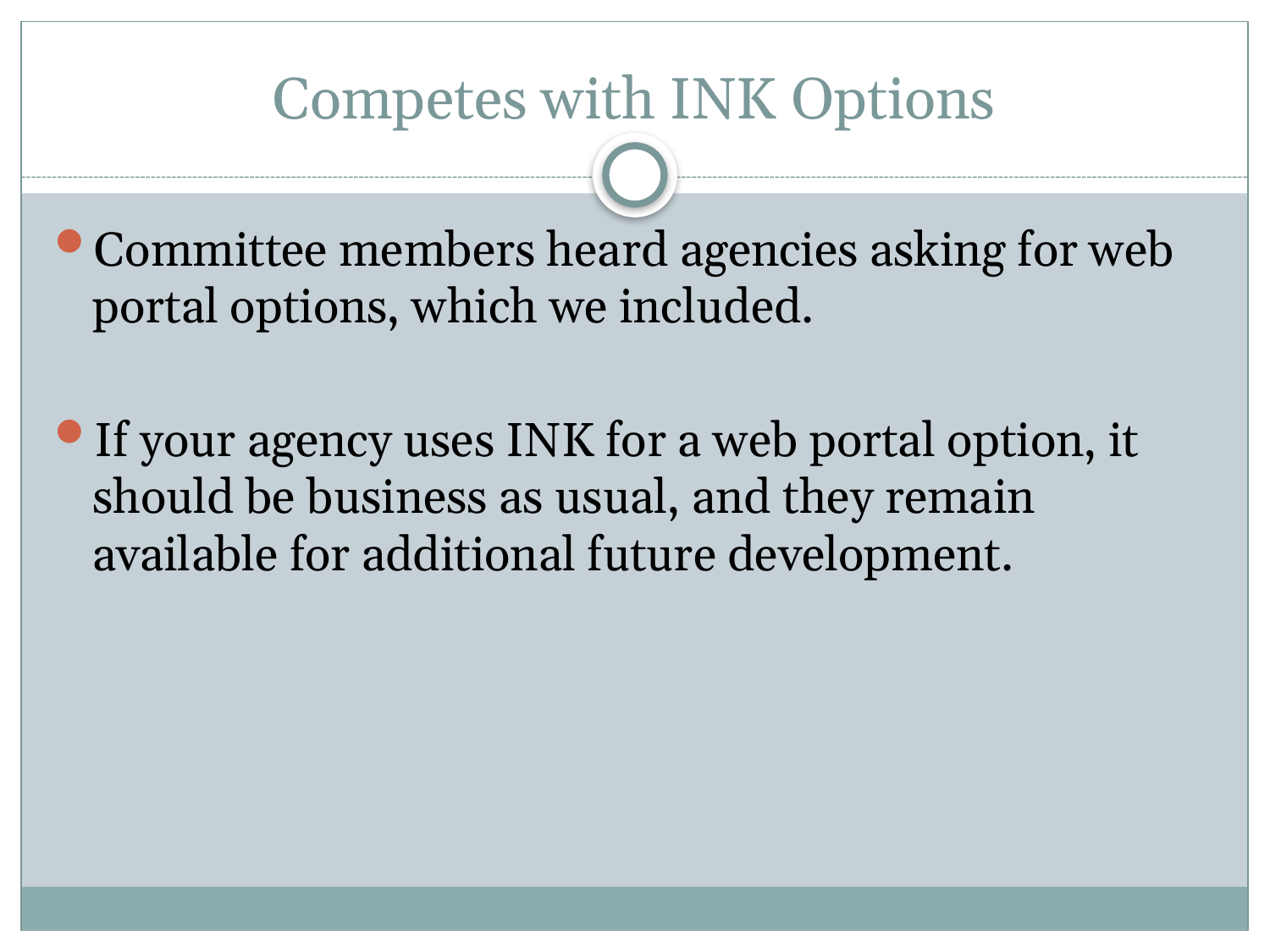

# Competes with INK Options
Committee members heard agencies asking for web portal options, which we included.

If your agency uses INK for a web portal option, it should be business as usual, and they remain available for additional future development.